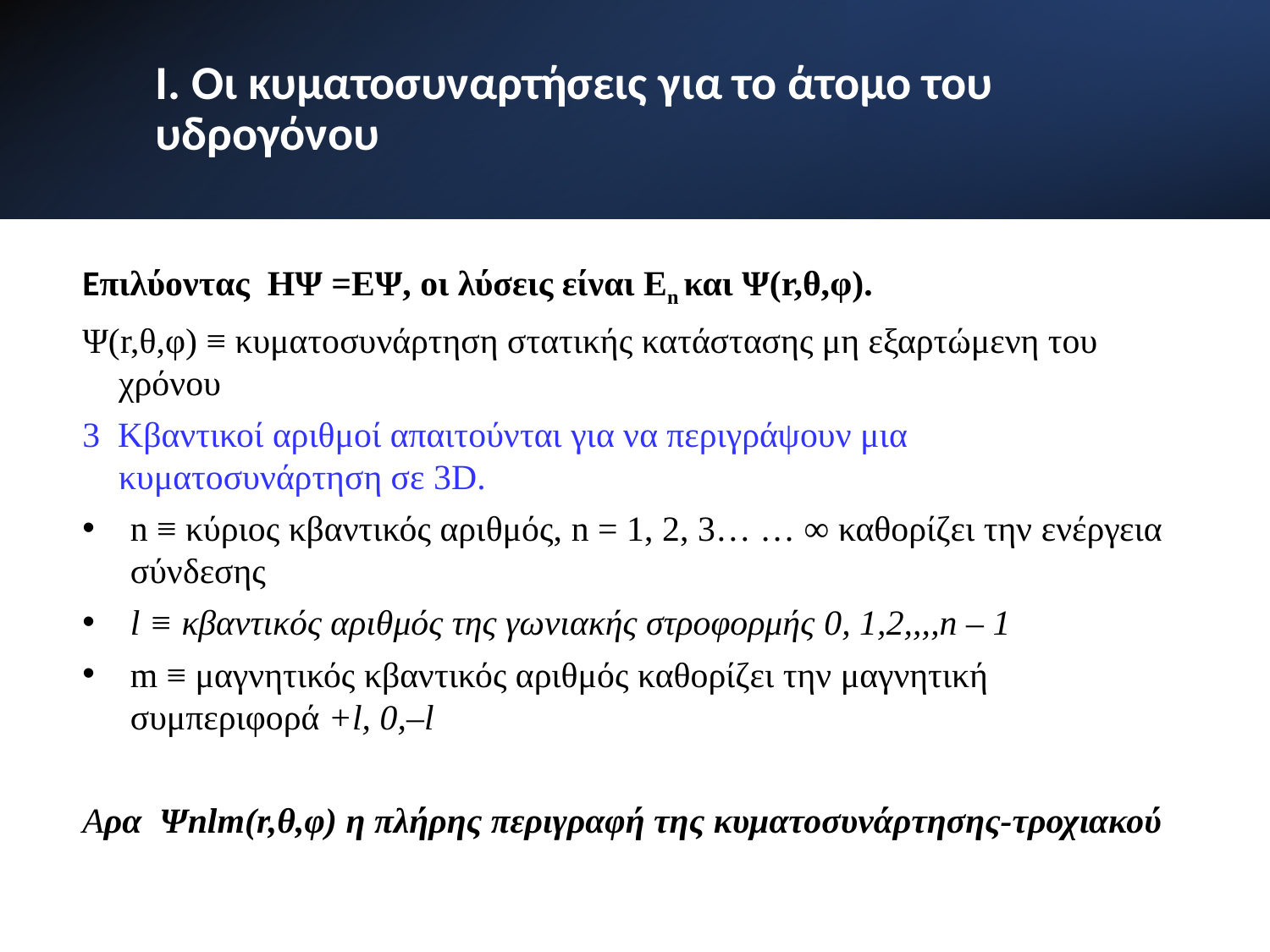

I. Οι κυματοσυναρτήσεις για το άτομο του υδρογόνου
Επιλύοντας  HΨ =EΨ, οι λύσεις είναι En και Ψ(r,θ,φ).
Ψ(r,θ,φ) ≡ κυματοσυνάρτηση στατικής κατάστασης μη εξαρτώμενη του χρόνου
3  Κβαντικοί αριθμοί απαιτούνται για να περιγράψουν μια κυματοσυνάρτηση σε 3D.
n ≡ κύριος κβαντικός αριθμός, n = 1, 2, 3… … ∞ καθορίζει την ενέργεια σύνδεσης
l ≡ κβαντικός αριθμός της γωνιακής στροφορμής 0, 1,2,,,,n – 1
m ≡ μαγνητικός κβαντικός αριθμός καθορίζει την μαγνητική συμπεριφορά +l, 0,–l

Aρα  Ψnlm(r,θ,φ) η πλήρης περιγραφή της κυματοσυνάρτησης-τροχιακού